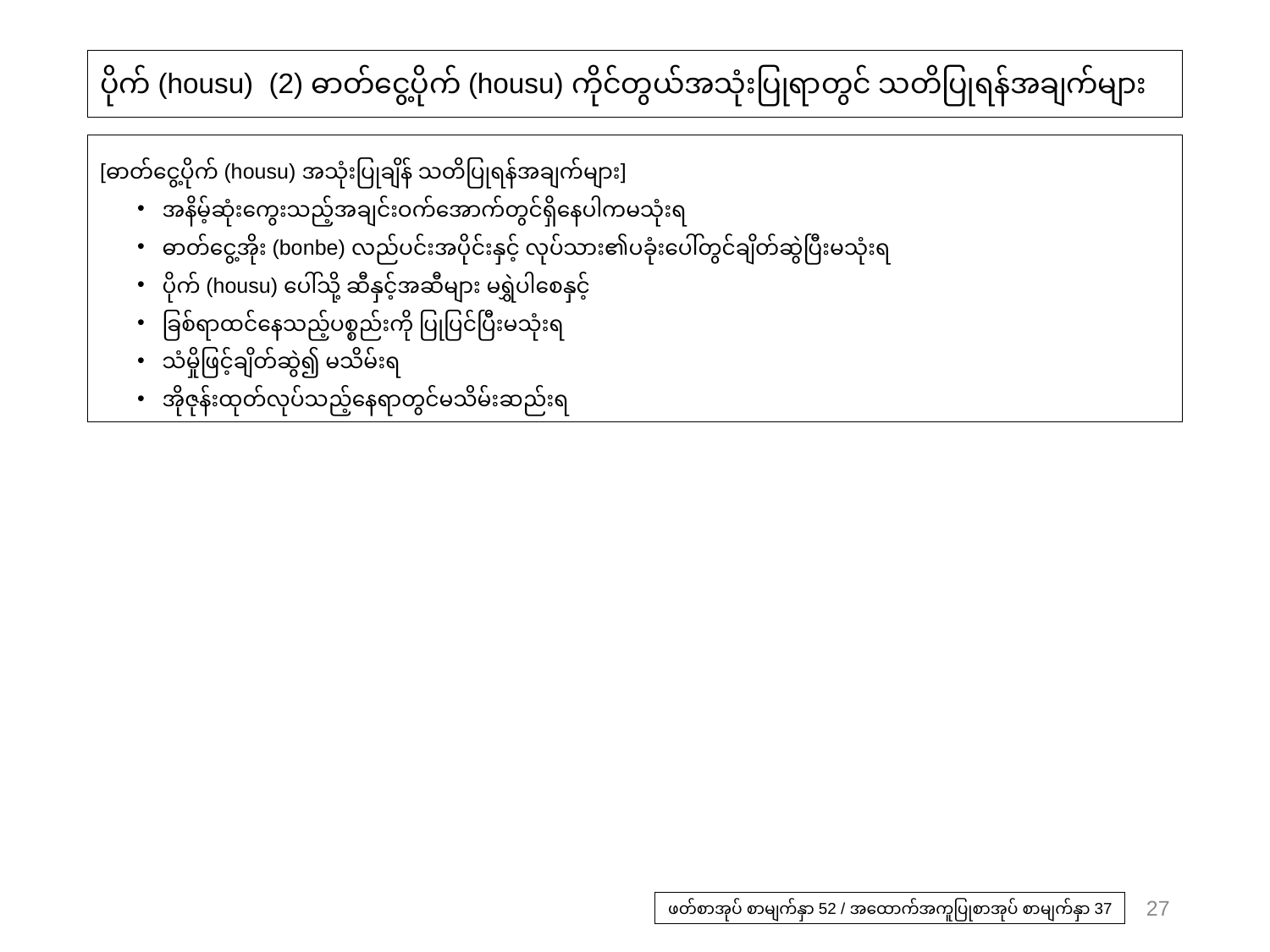

# ပိုက် (housu)  (2) ဓာတ်ငွေ့ပိုက် (housu) ကိုင်တွယ်အသုံးပြုရာတွင် သတိပြုရန်အချက်များ
[ဓာတ်ငွေ့ပိုက် (housu) အသုံးပြုချိန် သတိပြုရန်အချက်များ]
အနိမ့်ဆုံးကွေးသည့်အချင်းဝက်အောက်တွင်ရှိနေပါကမသုံးရ
ဓာတ်ငွေ့အိုး (bonbe) လည်ပင်းအပိုင်းနှင့် လုပ်သား၏ပခုံးပေါ်တွင်ချိတ်ဆွဲပြီးမသုံးရ
ပိုက် (housu) ပေါ်သို့ ဆီနှင့်အဆီများ မရွှဲပါစေနှင့်
ခြစ်ရာထင်နေသည့်ပစ္စည်းကို ပြုပြင်ပြီးမသုံးရ
သံမှိုဖြင့်ချိတ်ဆွဲ၍ မသိမ်းရ
အိုဇုန်းထုတ်လုပ်သည့်နေရာတွင်မသိမ်းဆည်းရ
27
ဖတ်စာအုပ် စာမျက်နှာ 52 / အထောက်အကူပြုစာအုပ် စာမျက်နှာ 37